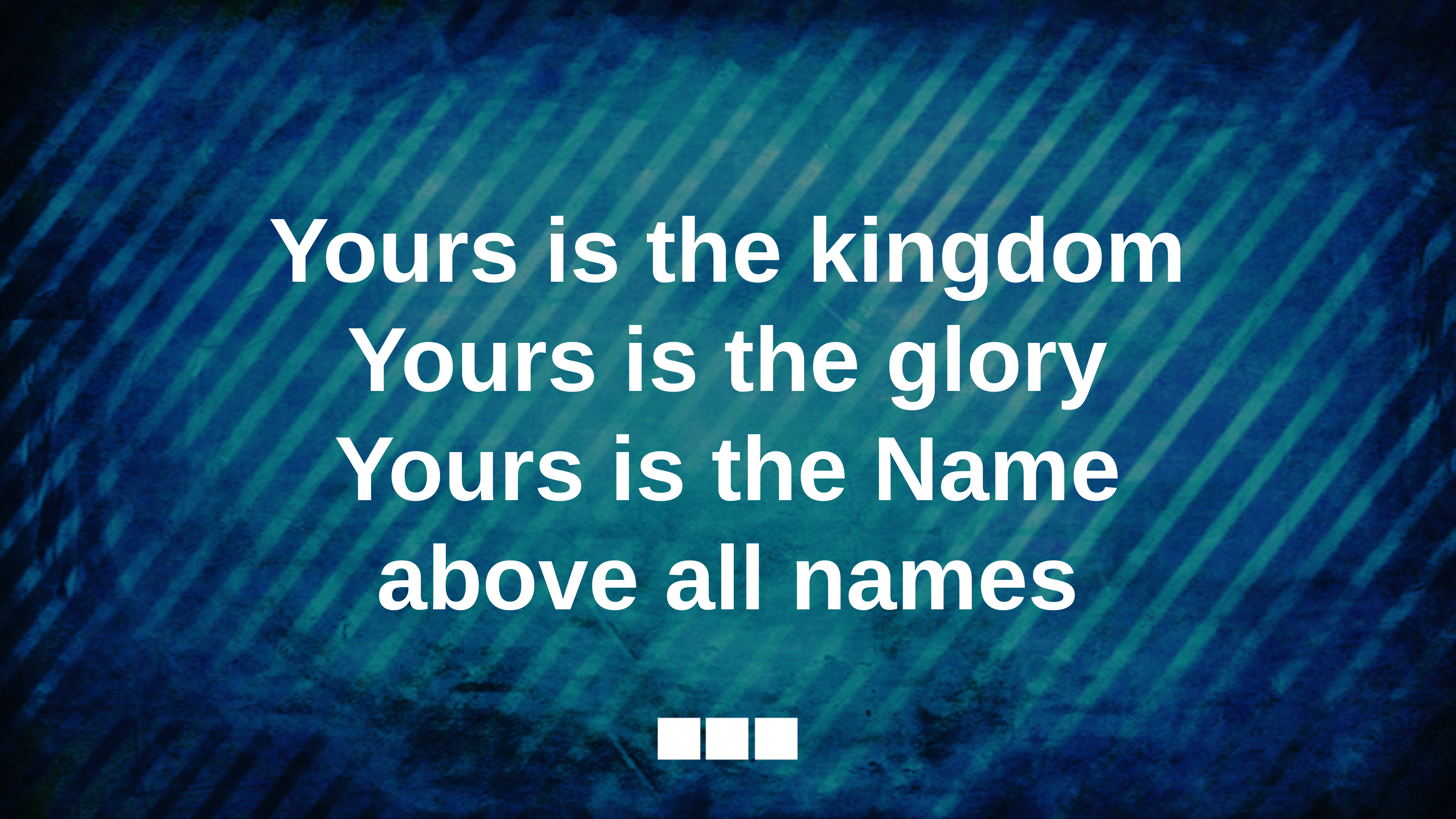

Yours is the kingdom
Yours is the glory
Yours is the Name
above all names